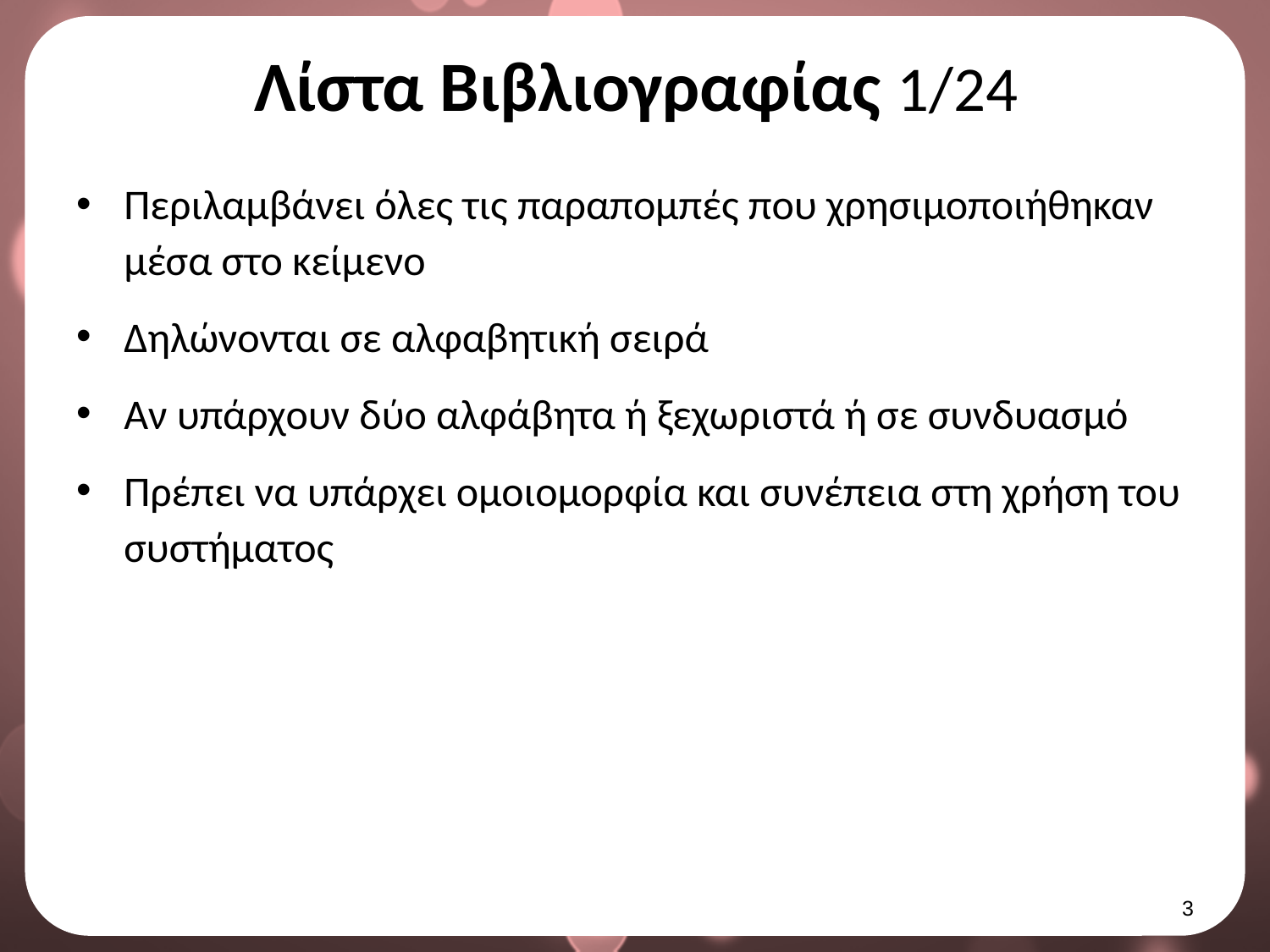

# Λίστα Βιβλιογραφίας 1/24
Περιλαμβάνει όλες τις παραπομπές που χρησιμοποιήθηκαν μέσα στο κείμενο
Δηλώνονται σε αλφαβητική σειρά
Αν υπάρχουν δύο αλφάβητα ή ξεχωριστά ή σε συνδυασμό
Πρέπει να υπάρχει ομοιομορφία και συνέπεια στη χρήση του συστήματος

3